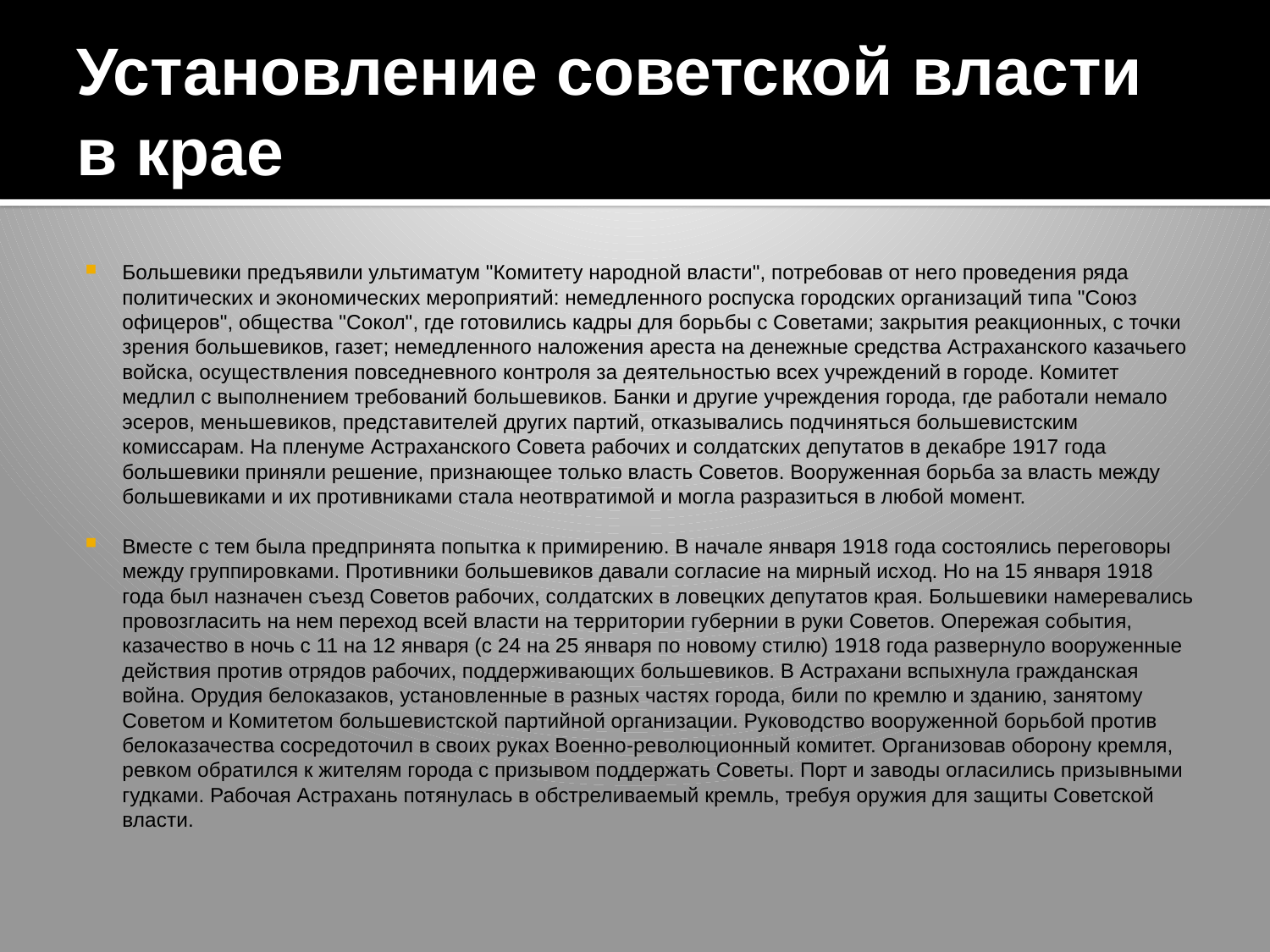

# Установление советской власти в крае
Большевики предъявили ультиматум "Комитету народной власти", потребовав от него проведения ряда политических и экономических мероприятий: немедленного роспуска городских организаций типа "Союз офицеров", общества "Сокол", где готовились кадры для борьбы с Советами; закрытия реакционных, с точки зрения большевиков, газет; немедленного наложения ареста на денежные средства Астраханского казачьего войска, осуществления повседневного контроля за деятельностью всех учреждений в городе. Комитет медлил с выполнением требований большевиков. Банки и другие учреждения города, где работали немало эсеров, меньшевиков, представителей других партий, отказывались подчиняться большевистским комиссарам. На пленуме Астраханского Совета рабочих и солдатских депутатов в декабре 1917 года большевики приняли решение, признающее только власть Советов. Вооруженная борьба за власть между большевиками и их противниками стала неотвратимой и могла разразиться в любой момент.

Вместе с тем была предпринята попытка к примирению. В начале января 1918 года состоялись переговоры между группировками. Противники большевиков давали согласие на мирный исход. Но на 15 января 1918 года был назначен съезд Советов рабочих, солдатских в ловецких депутатов края. Большевики намеревались провозгласить на нем переход всей власти на территории губернии в руки Советов. Опережая события, казачество в ночь с 11 на 12 января (с 24 на 25 января по новому стилю) 1918 года развернуло вооруженные действия против отрядов рабочих, поддерживающих большевиков. В Астрахани вспыхнула гражданская война. Орудия белоказаков, установленные в разных частях города, били по кремлю и зданию, занятому Советом и Комитетом большевистской партийной организации. Руководство вооруженной борьбой против белоказачества сосредоточил в своих руках Военно-революционный комитет. Организовав оборону кремля, ревком обратился к жителям города с призывом поддержать Советы. Порт и заводы огласились призывными гудками. Рабочая Астрахань потянулась в обстреливаемый кремль, требуя оружия для защиты Советской власти.